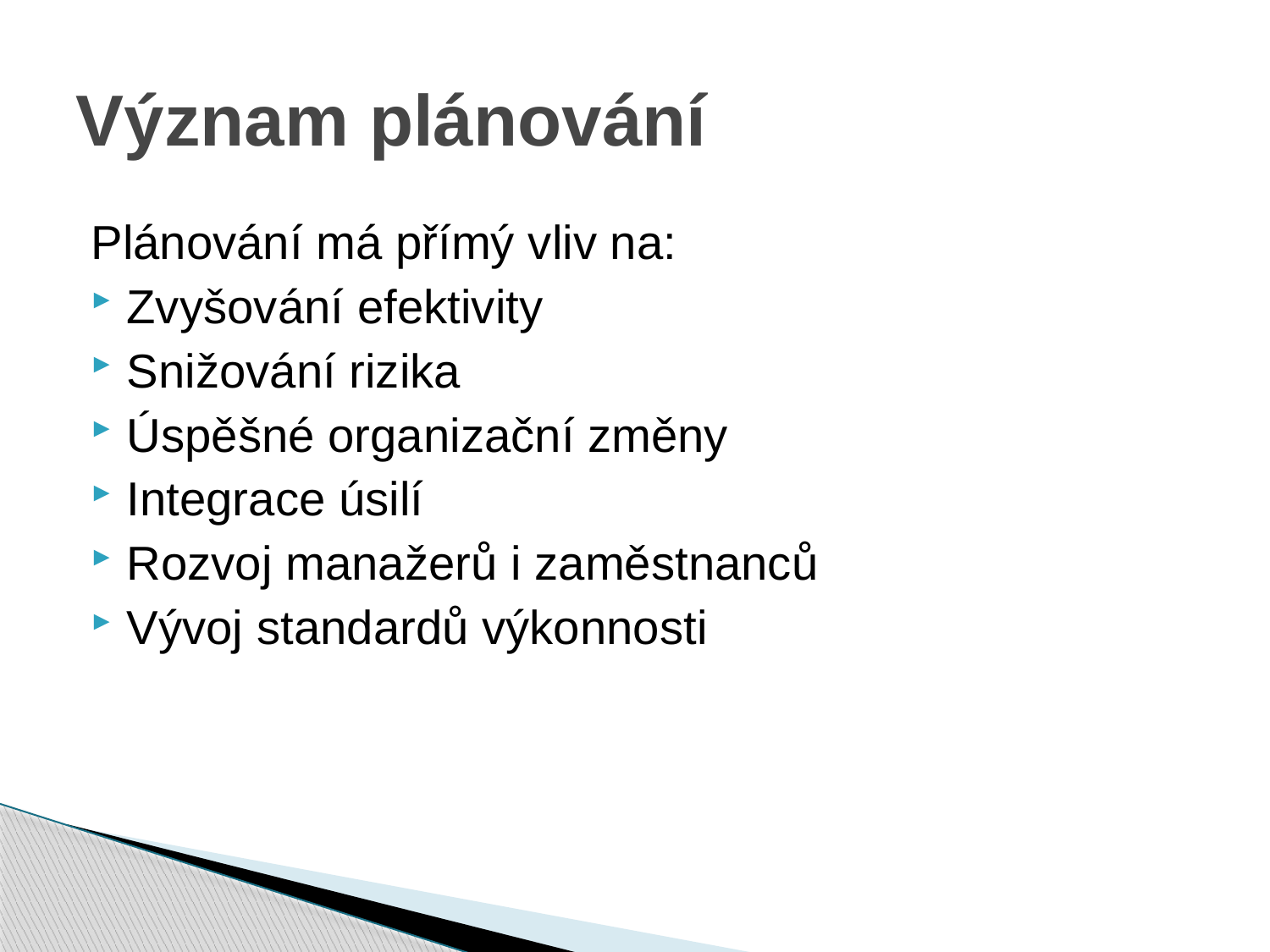

# Význam plánování
Plánování má přímý vliv na:
Zvyšování efektivity
Snižování rizika
Úspěšné organizační změny
Integrace úsilí
Rozvoj manažerů i zaměstnanců
Vývoj standardů výkonnosti